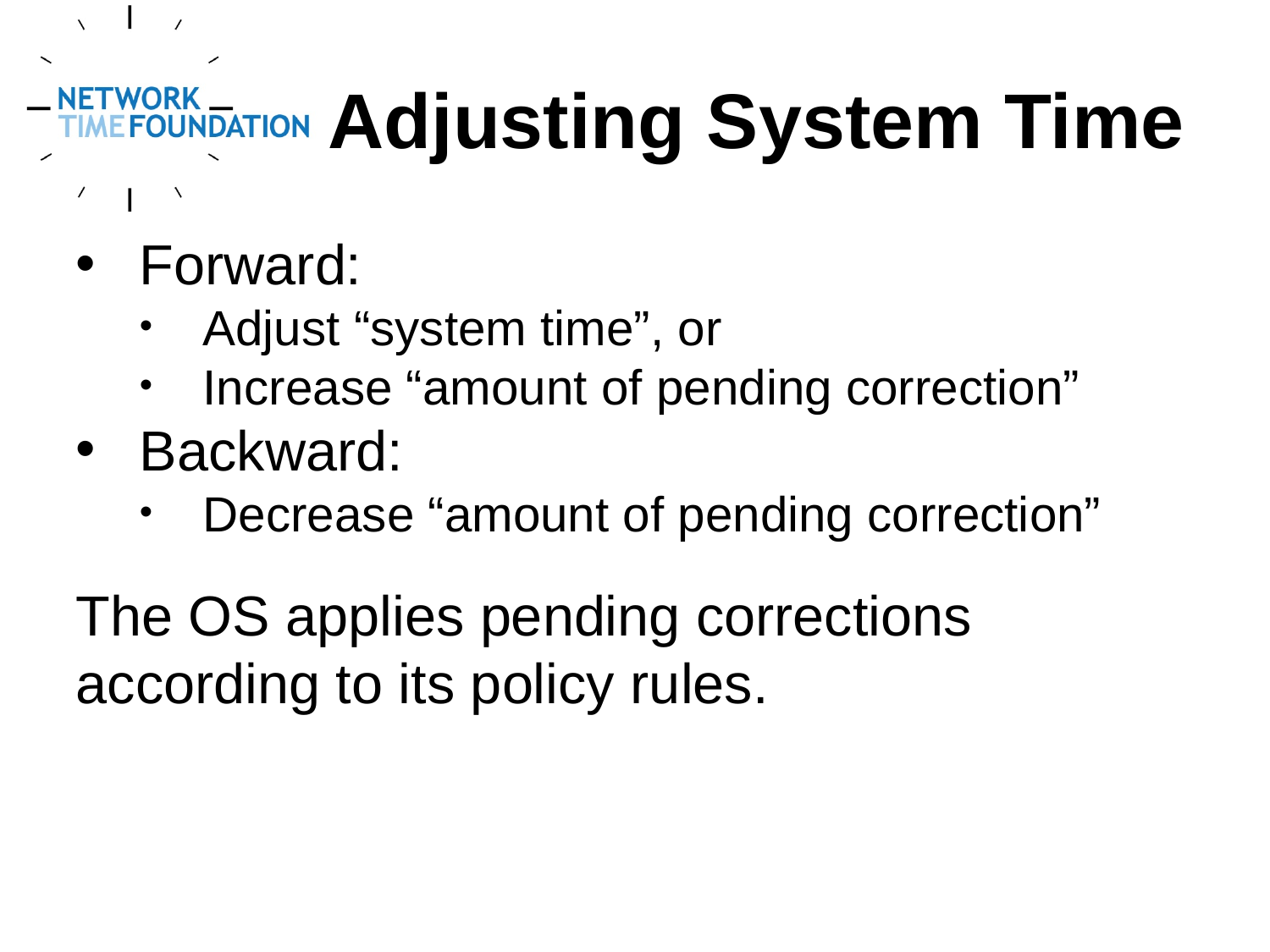

Adjusting System Time
Forward:
Adjust “system time”, or
Increase “amount of pending correction”
Backward:
Decrease “amount of pending correction”

The OS applies pending corrections according to its policy rules.